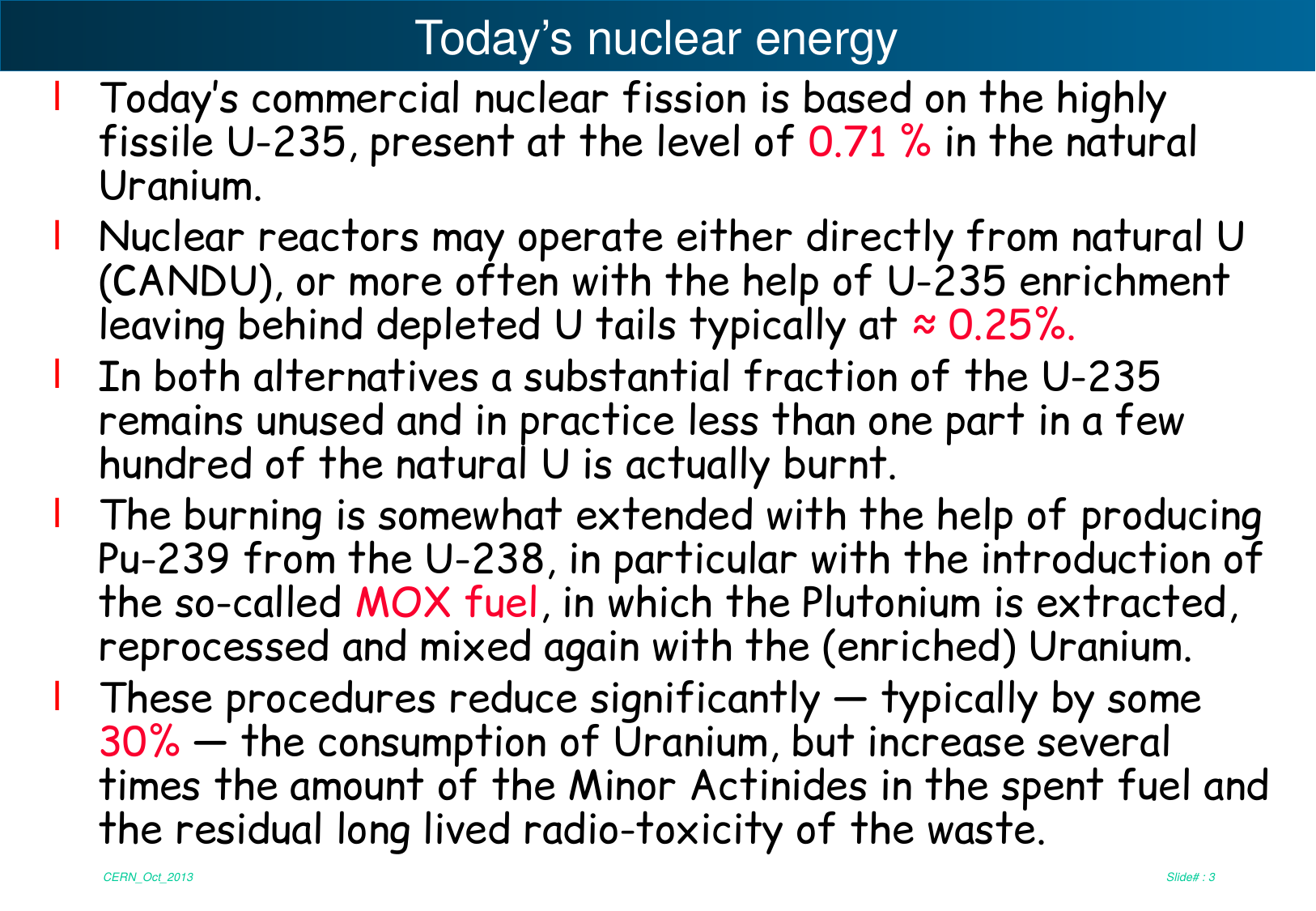

# Today’s nuclear energy
Today’s commercial nuclear fission is based on the highly fissile U-235, present at the level of 0.71 % in the natural Uranium.
Nuclear reactors may operate either directly from natural U (CANDU), or more often with the help of U-235 enrichment leaving behind depleted U tails typically at ≈ 0.25%.
In both alternatives a substantial fraction of the U-235 remains unused and in practice less than one part in a few hundred of the natural U is actually burnt.
The burning is somewhat extended with the help of producing Pu-239 from the U-238, in particular with the introduction of the so-called MOX fuel, in which the Plutonium is extracted, reprocessed and mixed again with the (enriched) Uranium.
These procedures reduce significantly — typically by some 30% — the consumption of Uranium, but increase several times the amount of the Minor Actinides in the spent fuel and the residual long lived radio-toxicity of the waste.
CERN_Oct_2013
Slide# : 3